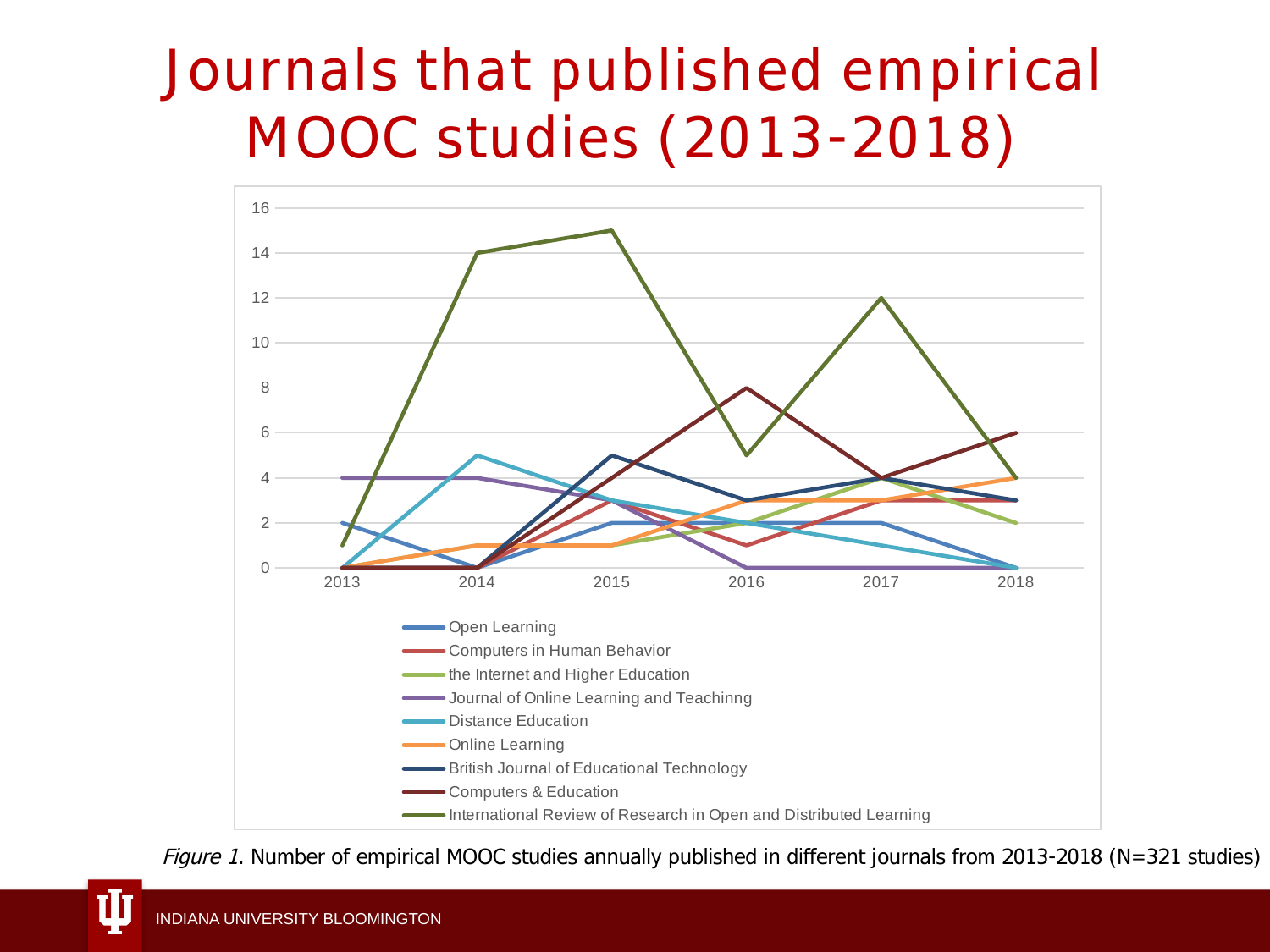

# Journals that published empirical MOOC studies (2013-2018)

### Chart

| Category | Open Learning | Computers in Human Behavior | the Internet and Higher Education | Journal of Online Learning and Teachinng | Distance Education | Online Learning | British Journal of Educational Technology | Computers & Education | International Review of Research in Open and Distributed Learning |
|---|---|---|---|---|---|---|---|---|---|
| 2013 | 2.0 | 0.0 | 0.0 | 4.0 | 0.0 | 0.0 | 0.0 | 0.0 | 1.0 |
| 2014 | 0.0 | 0.0 | 1.0 | 4.0 | 5.0 | 1.0 | 0.0 | 0.0 | 14.0 |
| 2015 | 2.0 | 3.0 | 1.0 | 3.0 | 3.0 | 1.0 | 5.0 | 4.0 | 15.0 |
| 2016 | 2.0 | 1.0 | 2.0 | 0.0 | 2.0 | 3.0 | 3.0 | 8.0 | 5.0 |
| 2017 | 2.0 | 3.0 | 4.0 | 0.0 | 1.0 | 3.0 | 4.0 | 4.0 | 12.0 |
| 2018 | 0.0 | 3.0 | 2.0 | 0.0 | 0.0 | 4.0 | 3.0 | 6.0 | 4.0 |
Figure 1. Number of empirical MOOC studies annually published in different journals from 2013-2018 (N=321 studies)